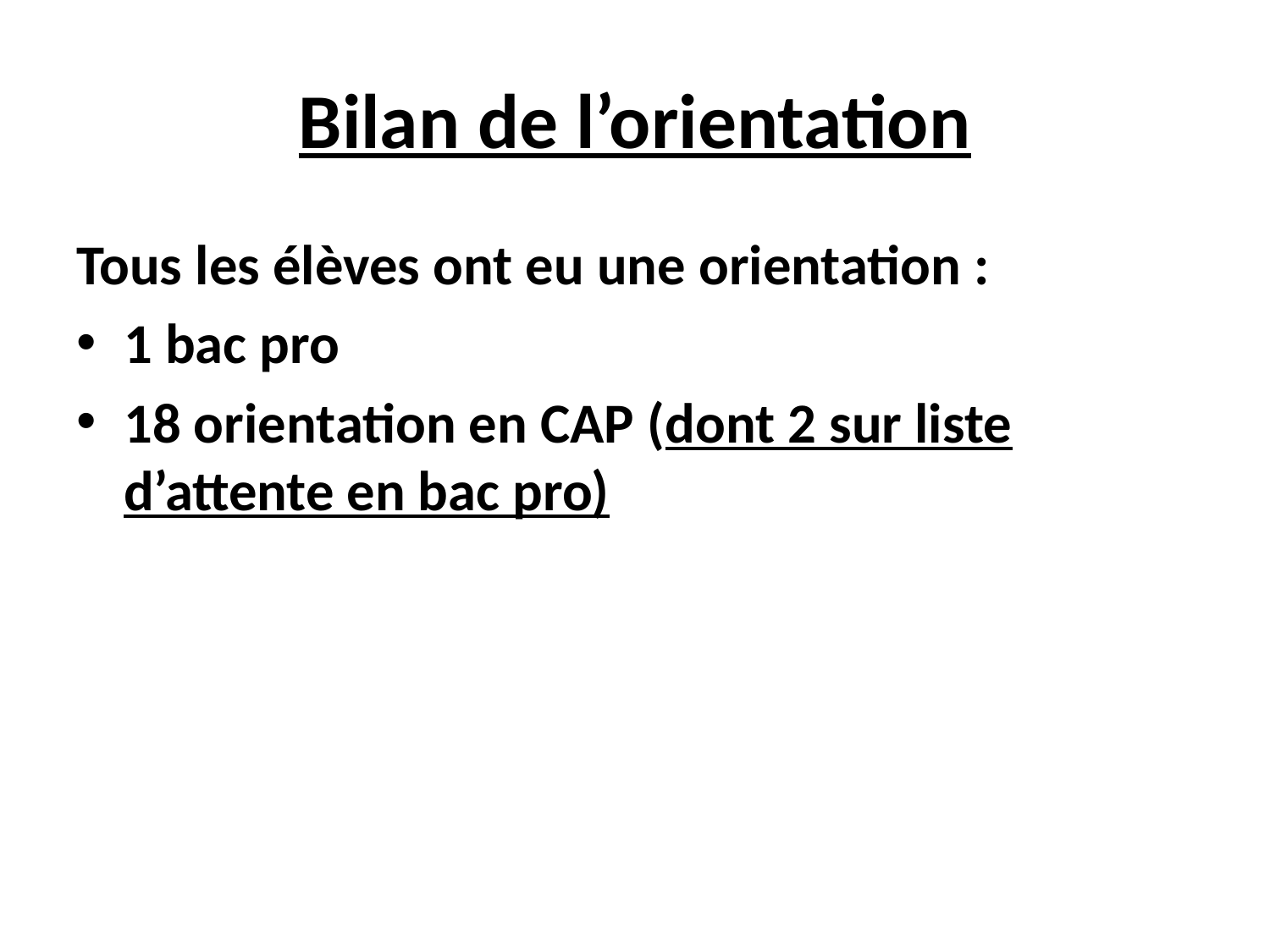

# Bilan de l’orientation
Tous les élèves ont eu une orientation :
1 bac pro
18 orientation en CAP (dont 2 sur liste d’attente en bac pro)